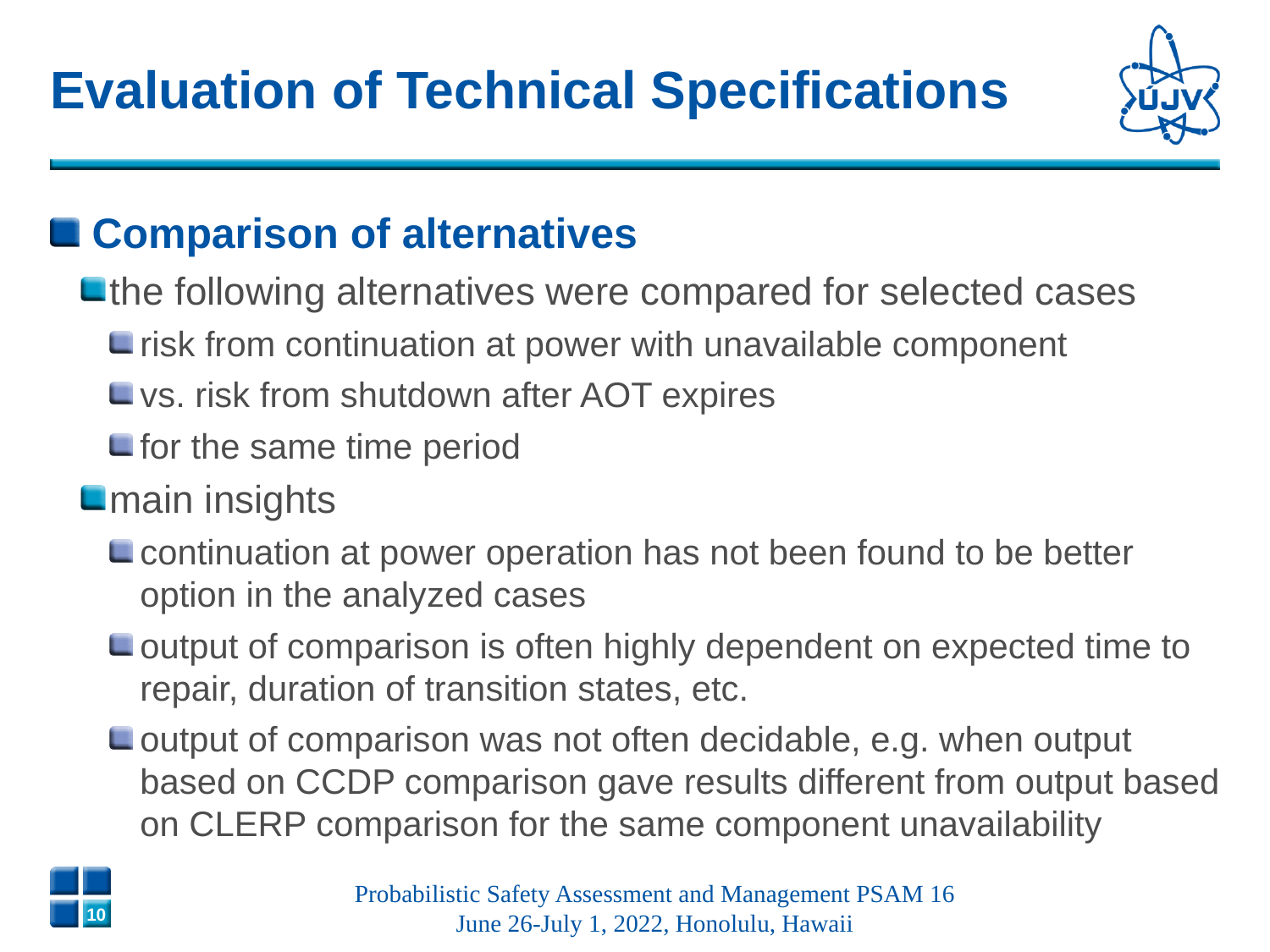

# Evaluation of Technical Specifications
 Comparison of alternatives
the following alternatives were compared for selected cases
risk from continuation at power with unavailable component
vs. risk from shutdown after AOT expires
for the same time period
main insights
continuation at power operation has not been found to be better option in the analyzed cases
output of comparison is often highly dependent on expected time to repair, duration of transition states, etc.
output of comparison was not often decidable, e.g. when output based on CCDP comparison gave results different from output based on CLERP comparison for the same component unavailability